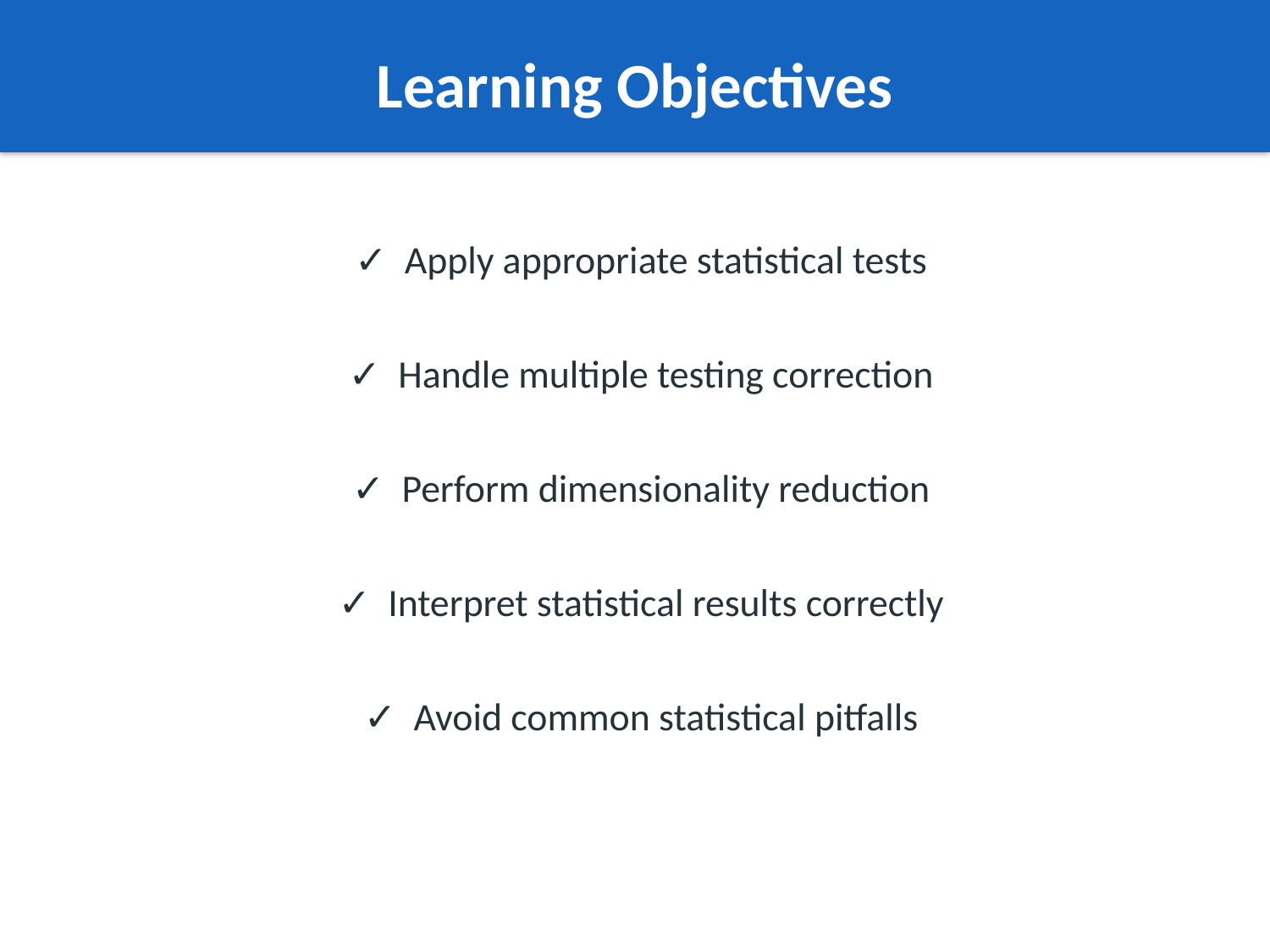

Learning Objectives
✓  Apply appropriate statistical tests
✓  Handle multiple testing correction
✓  Perform dimensionality reduction
✓  Interpret statistical results correctly
✓  Avoid common statistical pitfalls